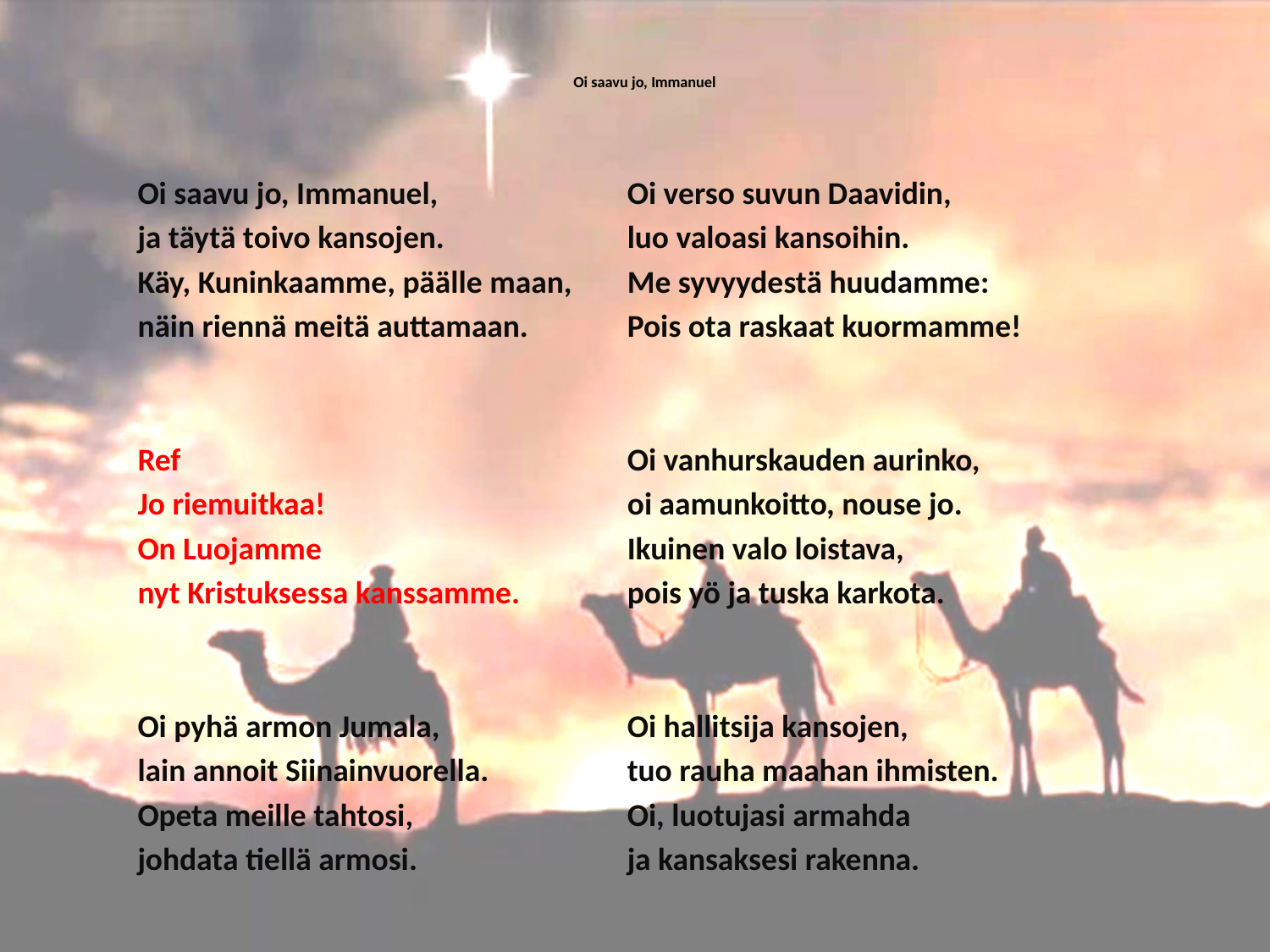

# Oi saavu jo, Immanuel
Oi saavu jo, Immanuel,
ja täytä toivo kansojen.
Käy, Kuninkaamme, päälle maan,
näin riennä meitä auttamaan.

Ref
Jo riemuitkaa!
On Luojamme
nyt Kristuksessa kanssamme.

Oi pyhä armon Jumala,
lain annoit Siinainvuorella.
Opeta meille tahtosi,
johdata tiellä armosi.

Oi verso suvun Daavidin,
luo valoasi kansoihin.
Me syvyydestä huudamme:
Pois ota raskaat kuormamme!

Oi vanhurskauden aurinko,
oi aamunkoitto, nouse jo.
Ikuinen valo loistava,
pois yö ja tuska karkota.

Oi hallitsija kansojen,
tuo rauha maahan ihmisten.
Oi, luotujasi armahda
ja kansaksesi rakenna.